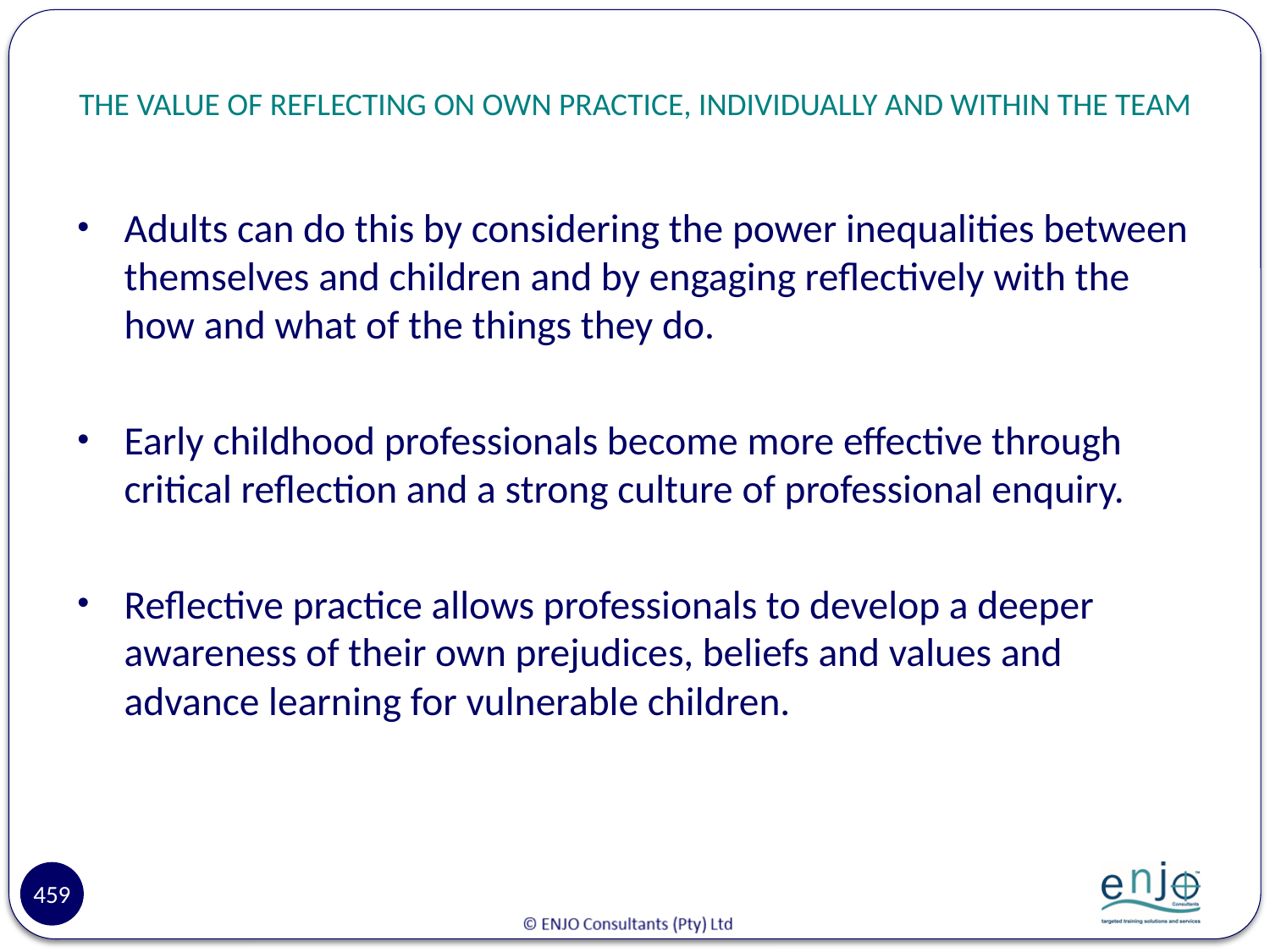

# THE VALUE OF REFLECTING ON OWN PRACTICE, INDIVIDUALLY AND WITHIN THE TEAM
Adults can do this by considering the power inequalities between themselves and children and by engaging reflectively with the how and what of the things they do.

Early childhood professionals become more effective through critical reflection and a strong culture of professional enquiry.

Reflective practice allows professionals to develop a deeper awareness of their own prejudices, beliefs and values and advance learning for vulnerable children.

459